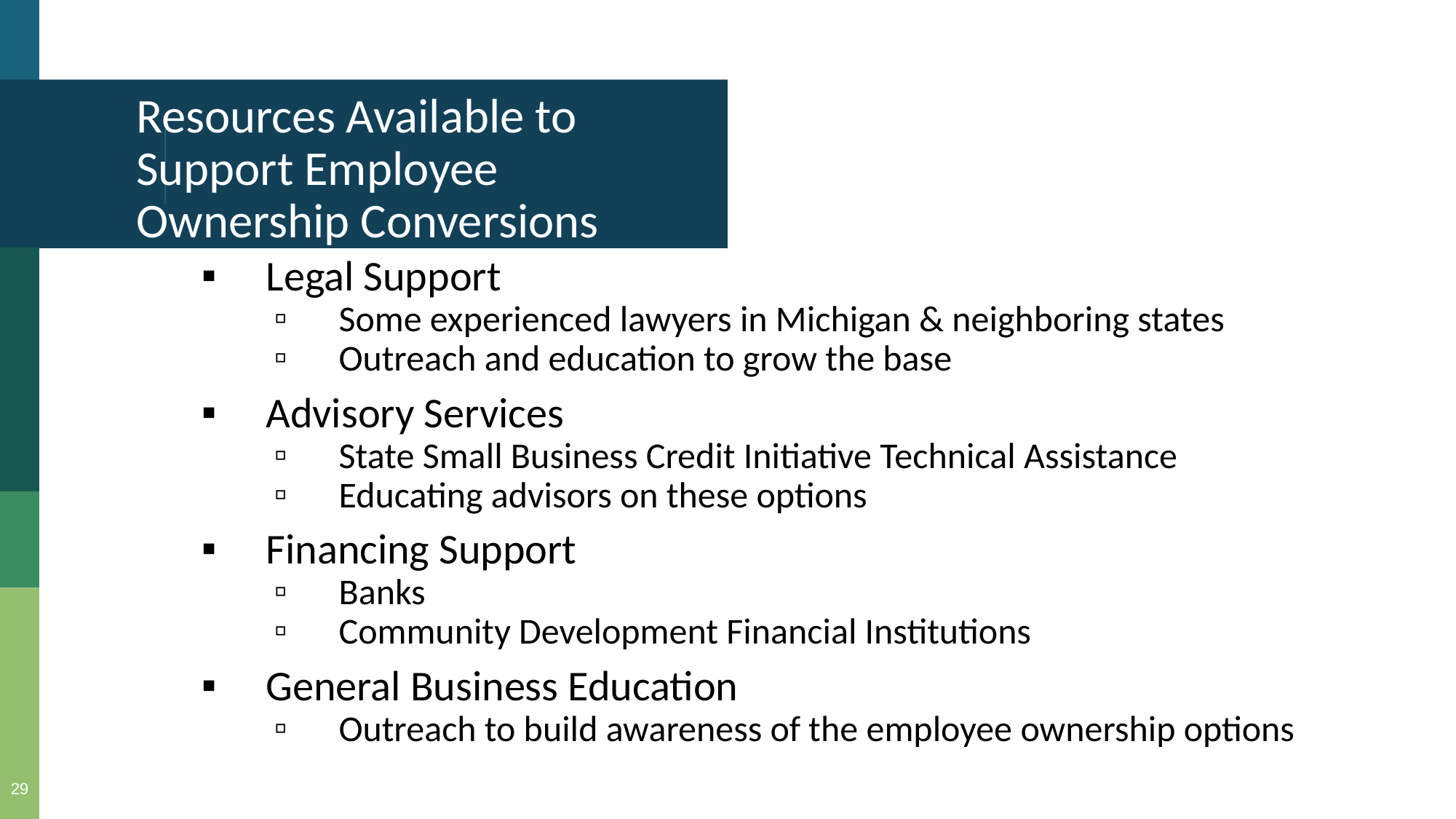

# Resources Available to Support Employee Ownership Conversions
Legal Support
Some experienced lawyers in Michigan & neighboring states
Outreach and education to grow the base
Advisory Services
State Small Business Credit Initiative Technical Assistance
Educating advisors on these options
Financing Support
Banks
Community Development Financial Institutions
General Business Education
Outreach to build awareness of the employee ownership options

29